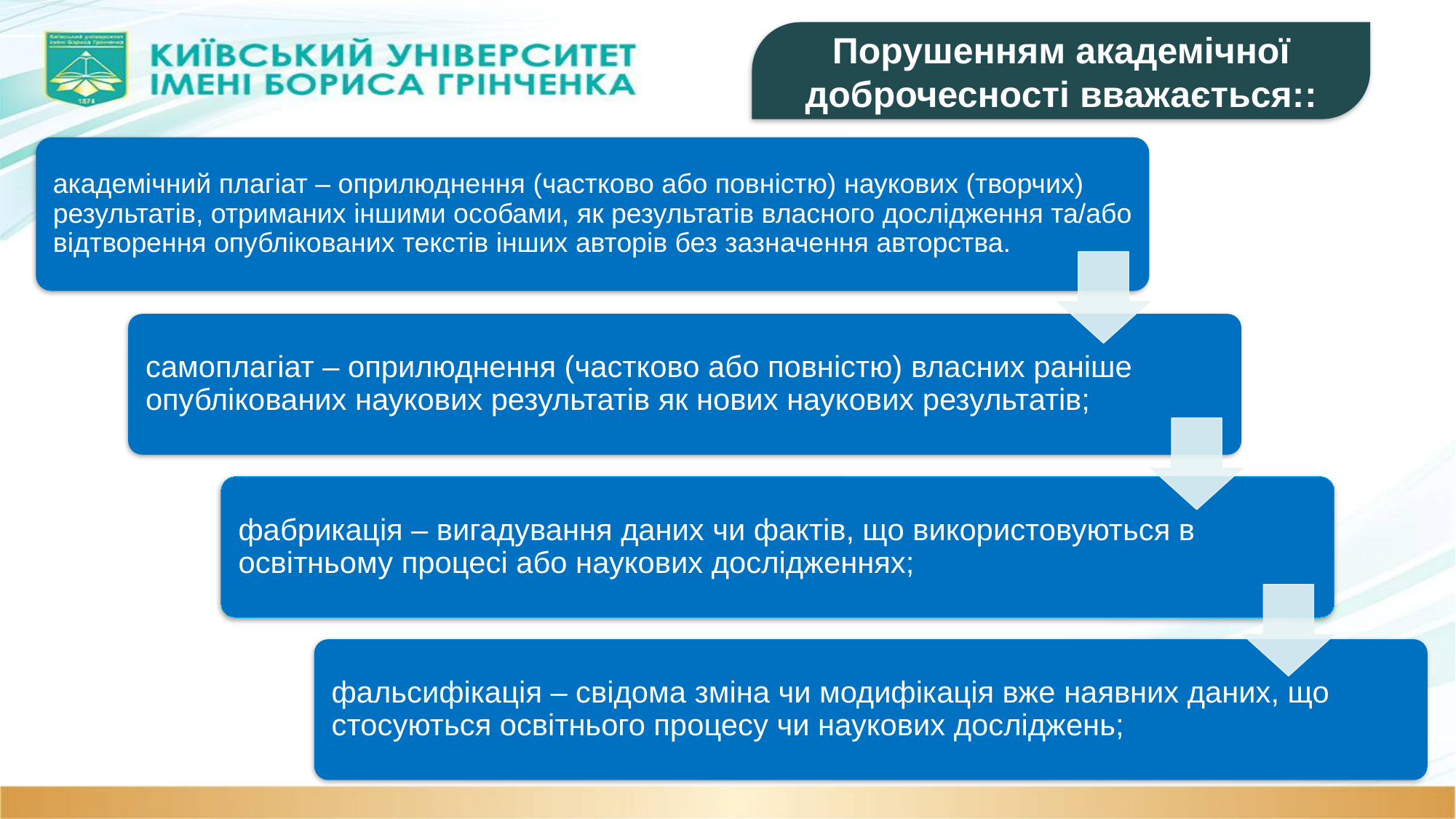

Порушенням академічної доброчесності вважається::
академічний плагіат – оприлюднення (частково або повністю) наукових (творчих) результатів, отриманих іншими особами, як результатів власного дослідження та/або відтворення опублікованих текстів інших авторів без зазначення авторства.
самоплагіат – оприлюднення (частково або повністю) власних раніше опублікованих наукових результатів як нових наукових результатів;
фабрикація – вигадування даних чи фактів, що використовуються в освітньому процесі або наукових дослідженнях;
фальсифікація – свідома зміна чи модифікація вже наявних даних, що стосуються освітнього процесу чи наукових досліджень;